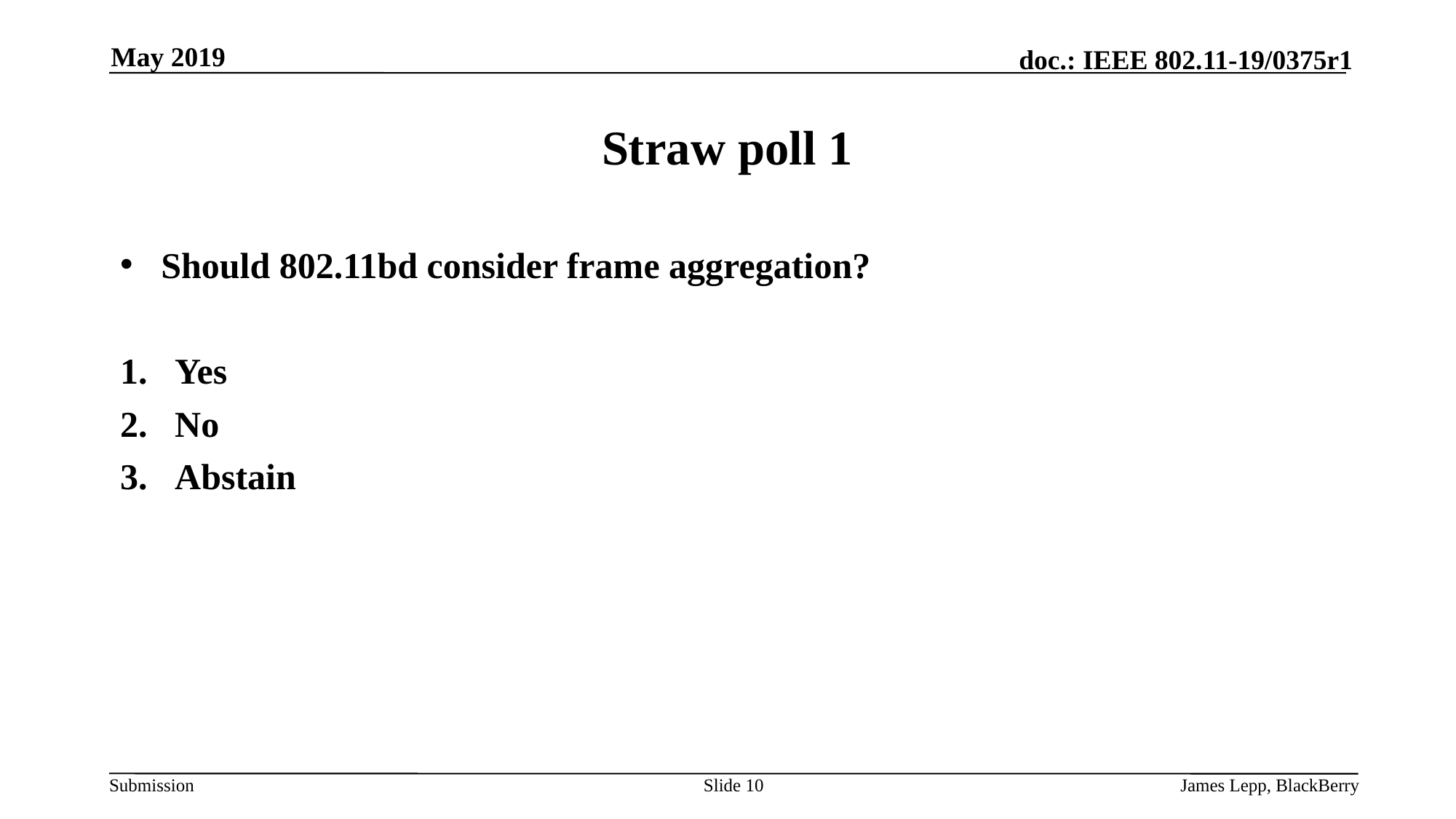

May 2019
# Straw poll 1
Should 802.11bd consider frame aggregation?

Yes
No
Abstain
Slide 10
James Lepp, BlackBerry